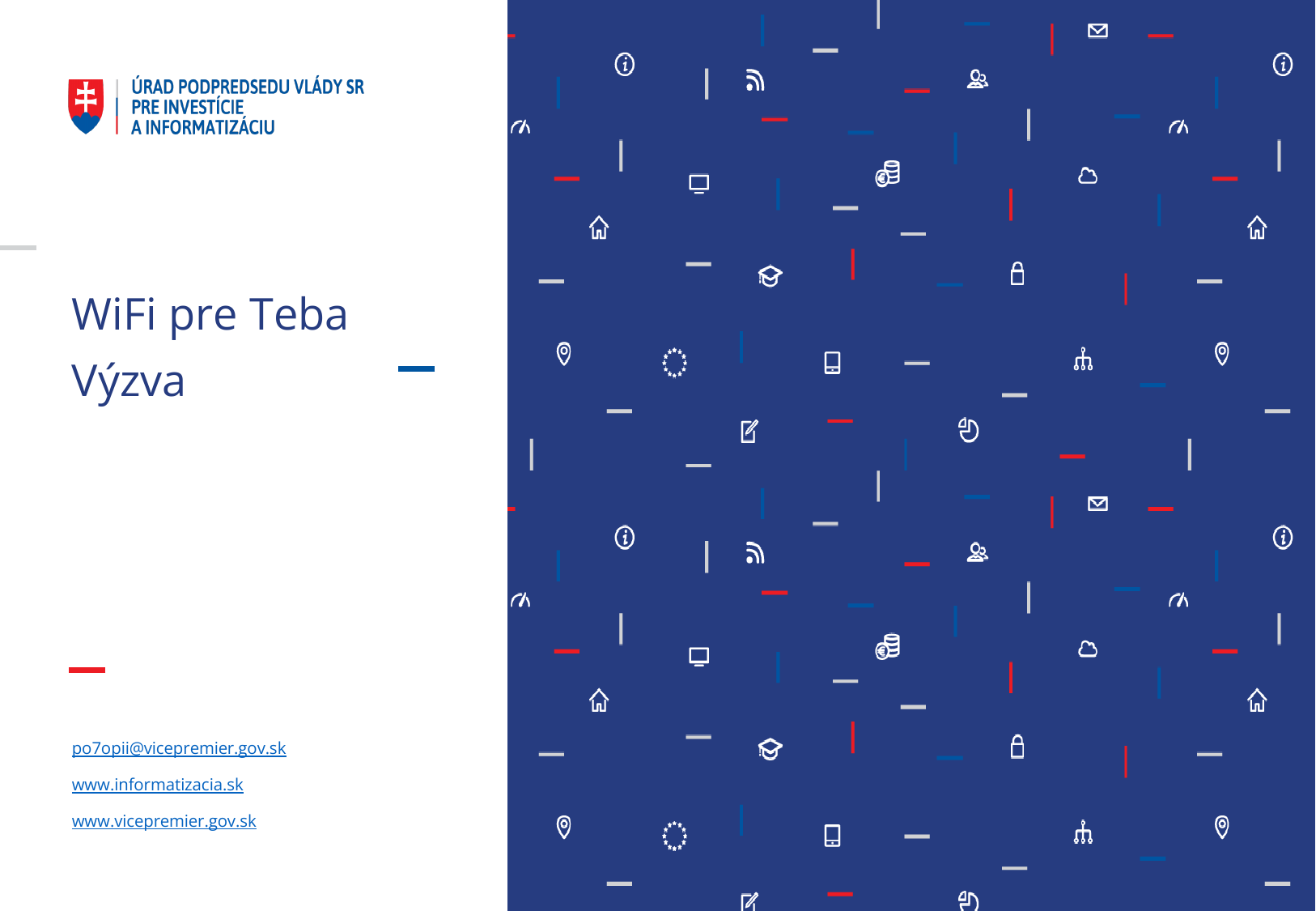

WiFi pre Teba
Výzva
po7opii@vicepremier.gov.sk
www.informatizacia.sk
www.vicepremier.gov.sk